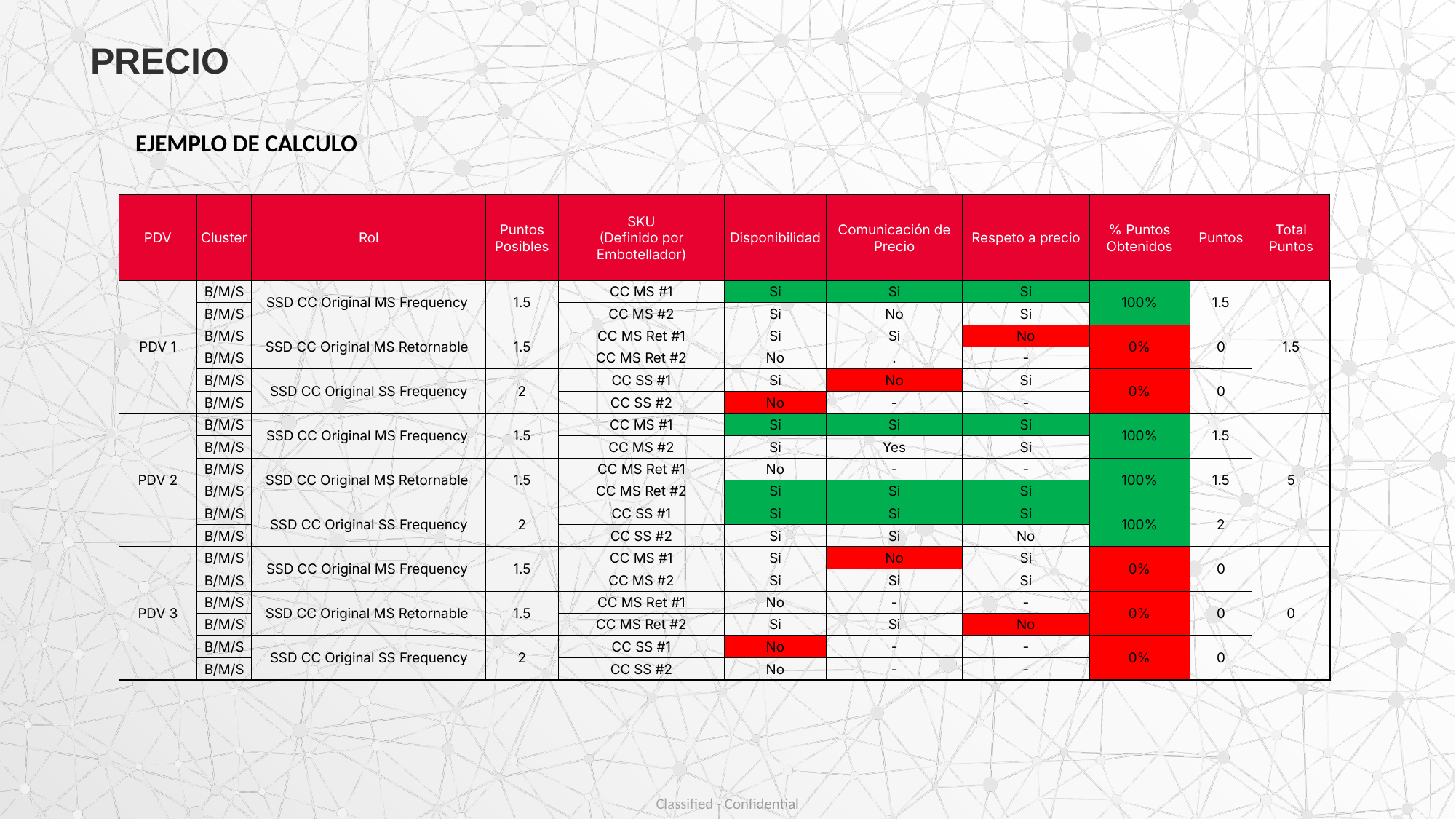

PRECIO
overall_1_132430064637564816 columns_1_132430064637564816
EJEMPLO DE CALCULO
| PDV | Cluster | Rol | Puntos Posibles | SKU (Definido por Embotellador) | Disponibilidad | Comunicación de Precio | Respeto a precio | % Puntos Obtenidos | Puntos | Total Puntos |
| --- | --- | --- | --- | --- | --- | --- | --- | --- | --- | --- |
| PDV 1 | B/M/S | SSD CC Original MS Frequency | 1.5 | CC MS #1 | Si | Si | Si | 100% | 1.5 | 1.5 |
|  | B/M/S |  |  | CC MS #2 | Si | No | Si |  |  |  |
|  | B/M/S | SSD CC Original MS Retornable | 1.5 | CC MS Ret #1 | Si | Si | No | 0% | 0 |  |
|  | B/M/S |  |  | CC MS Ret #2 | No | . | - |  |  |  |
|  | B/M/S | SSD CC Original SS Frequency | 2 | CC SS #1 | Si | No | Si | 0% | 0 |  |
|  | B/M/S |  |  | CC SS #2 | No | - | - |  |  |  |
| PDV 2 | B/M/S | SSD CC Original MS Frequency | 1.5 | CC MS #1 | Si | Si | Si | 100% | 1.5 | 5 |
|  | B/M/S |  |  | CC MS #2 | Si | Yes | Si |  |  |  |
|  | B/M/S | SSD CC Original MS Retornable | 1.5 | CC MS Ret #1 | No | - | - | 100% | 1.5 |  |
|  | B/M/S |  |  | CC MS Ret #2 | Si | Si | Si |  |  |  |
|  | B/M/S | SSD CC Original SS Frequency | 2 | CC SS #1 | Si | Si | Si | 100% | 2 |  |
|  | B/M/S |  |  | CC SS #2 | Si | Si | No |  |  |  |
| PDV 3 | B/M/S | SSD CC Original MS Frequency | 1.5 | CC MS #1 | Si | No | Si | 0% | 0 | 0 |
|  | B/M/S |  |  | CC MS #2 | Si | Si | Si |  |  |  |
|  | B/M/S | SSD CC Original MS Retornable | 1.5 | CC MS Ret #1 | No | - | - | 0% | 0 |  |
|  | B/M/S |  |  | CC MS Ret #2 | Si | Si | No |  |  |  |
|  | B/M/S | SSD CC Original SS Frequency | 2 | CC SS #1 | No | - | - | 0% | 0 |  |
|  | B/M/S |  |  | CC SS #2 | No | - | - |  |  |  |